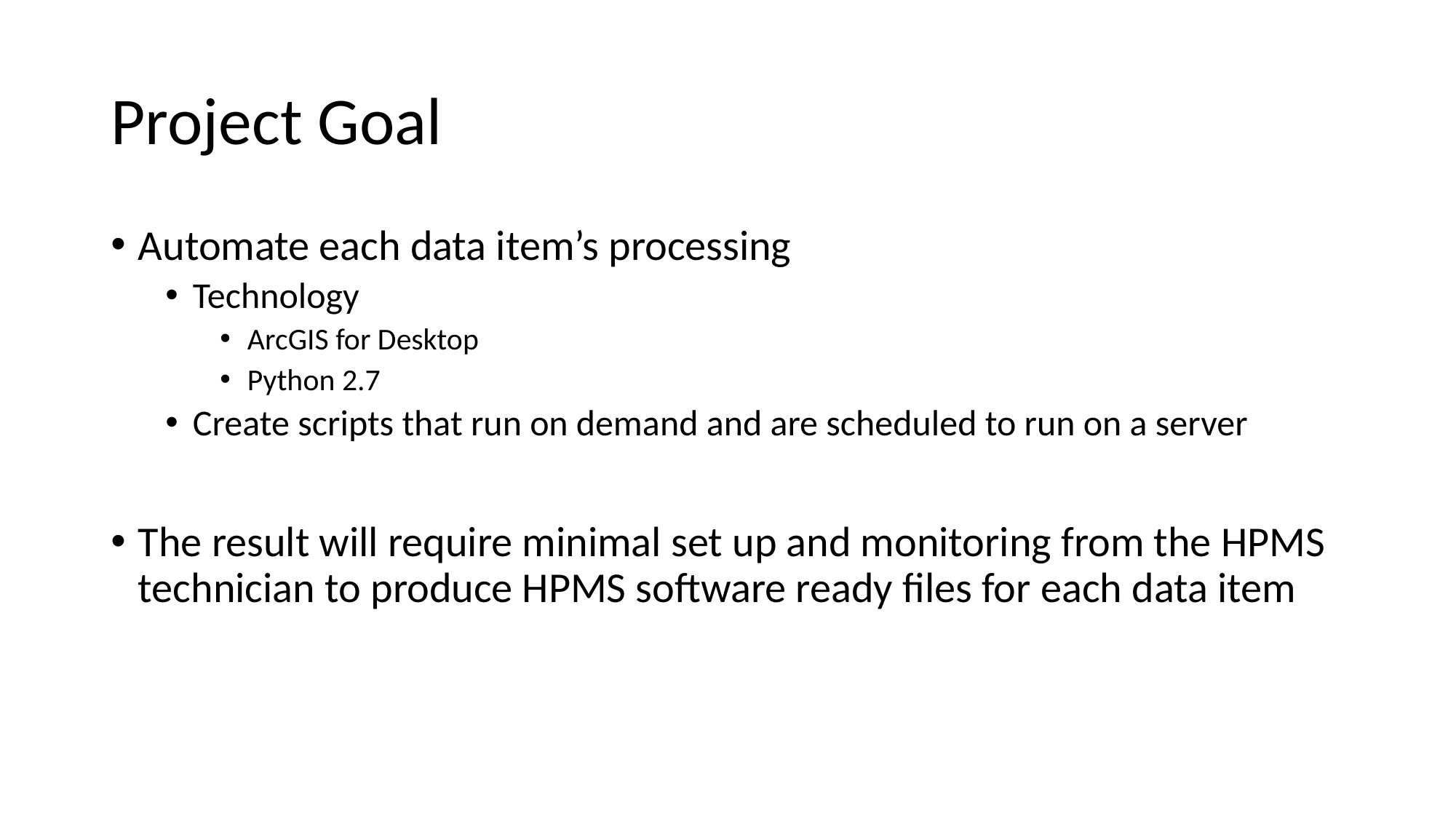

# Project Goal
Automate each data item’s processing
Technology
ArcGIS for Desktop
Python 2.7
Create scripts that run on demand and are scheduled to run on a server

The result will require minimal set up and monitoring from the HPMS technician to produce HPMS software ready files for each data item